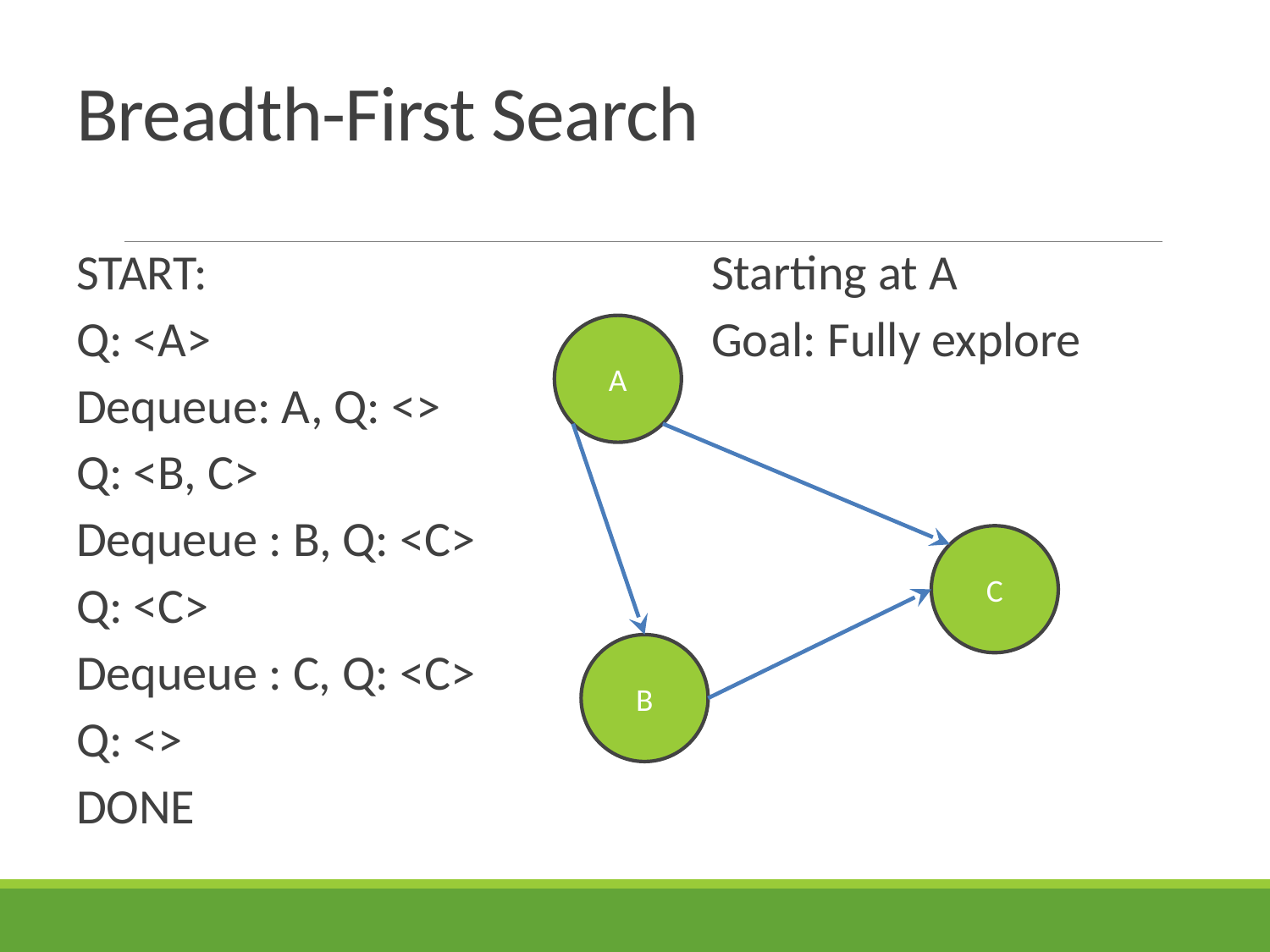

# Breadth-First Search
START:				Starting at A
Q: <A>				Goal: Fully explore
Dequeue: A, Q: <>
Q: <B, C>
Dequeue : B, Q: <C>
Q: <C>
Dequeue : C, Q: <C>
Q: <>
DONE

A
C
B